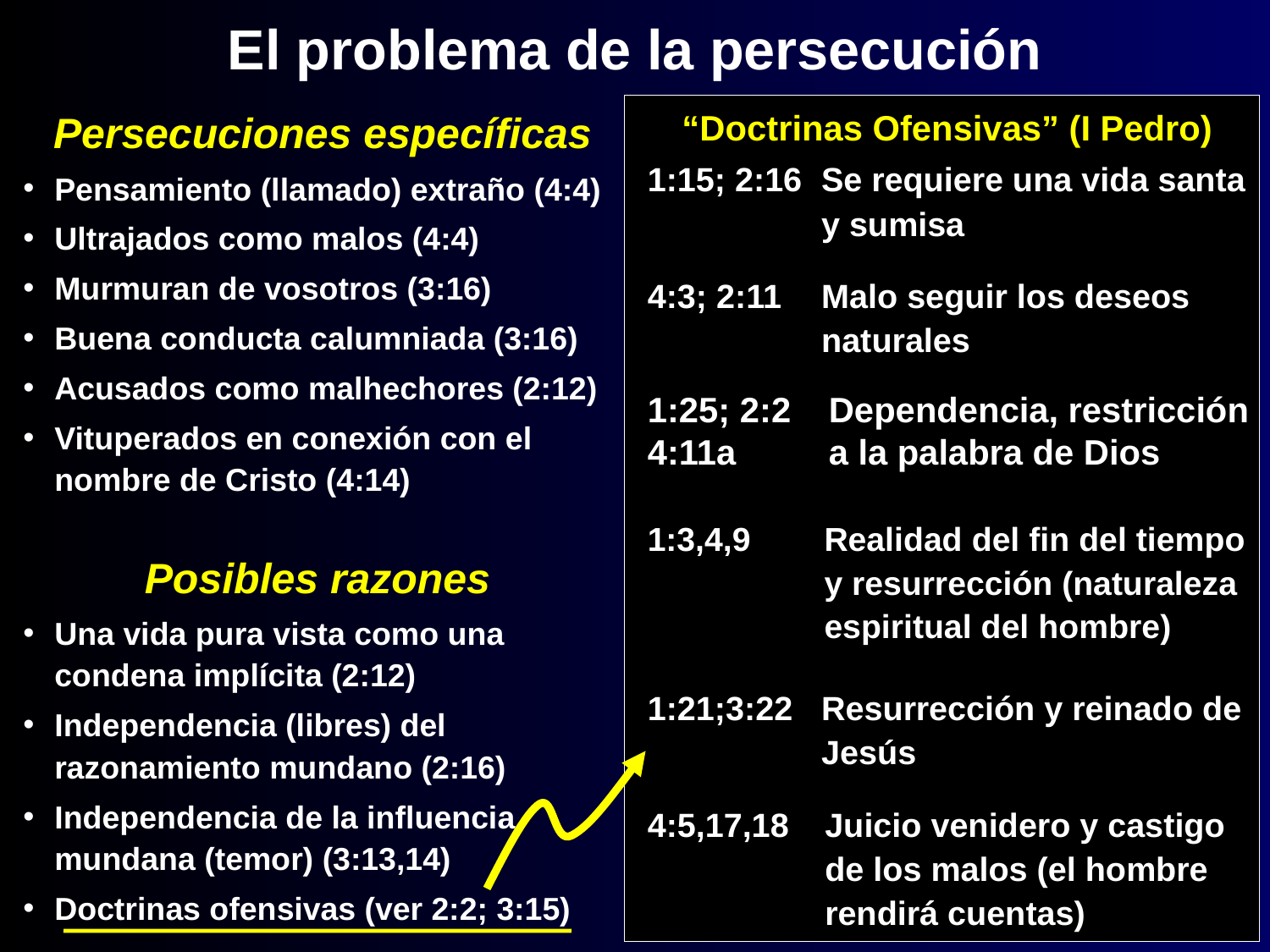

El problema de la persecución
Persecuciones específicas
Pensamiento (llamado) extraño (4:4)
Ultrajados como malos (4:4)
Murmuran de vosotros (3:16)
Buena conducta calumniada (3:16)
Acusados como malhechores (2:12)
Vituperados en conexión con el nombre de Cristo (4:14)

“Doctrinas Ofensivas” (I Pedro)
1:15; 2:16 	Se requiere una vida santa y sumisa
4:3; 2:11 	Malo seguir los deseos naturales
1:25; 2:2 	Dependencia, restricción
4:11a 	a la palabra de Dios
1:3,4,9 	Realidad del fin del tiempo y resurrección (naturaleza espiritual del hombre)
1:21;3:22 	Resurrección y reinado de Jesús
4:5,17,18 	Juicio venidero y castigo de los malos (el hombre rendirá cuentas)
Posibles razones
Una vida pura vista como una condena implícita (2:12)
Independencia (libres) del razonamiento mundano (2:16)
Independencia de la influencia mundana (temor) (3:13,14)
Doctrinas ofensivas (ver 2:2; 3:15)

10